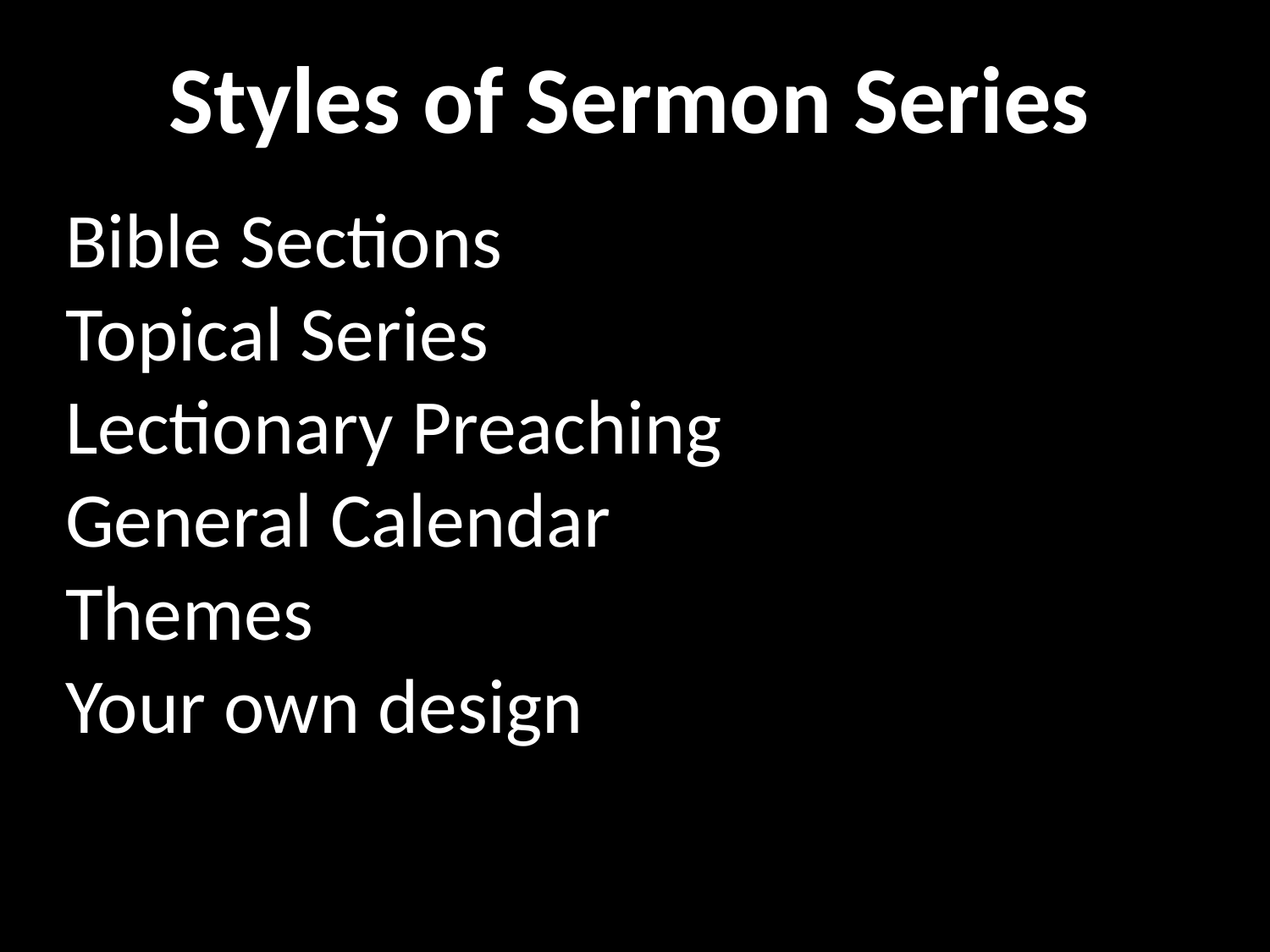

Styles of Sermon Series

Bible Sections
Topical Series
Lectionary Preaching
General Calendar
Themes
Your own design